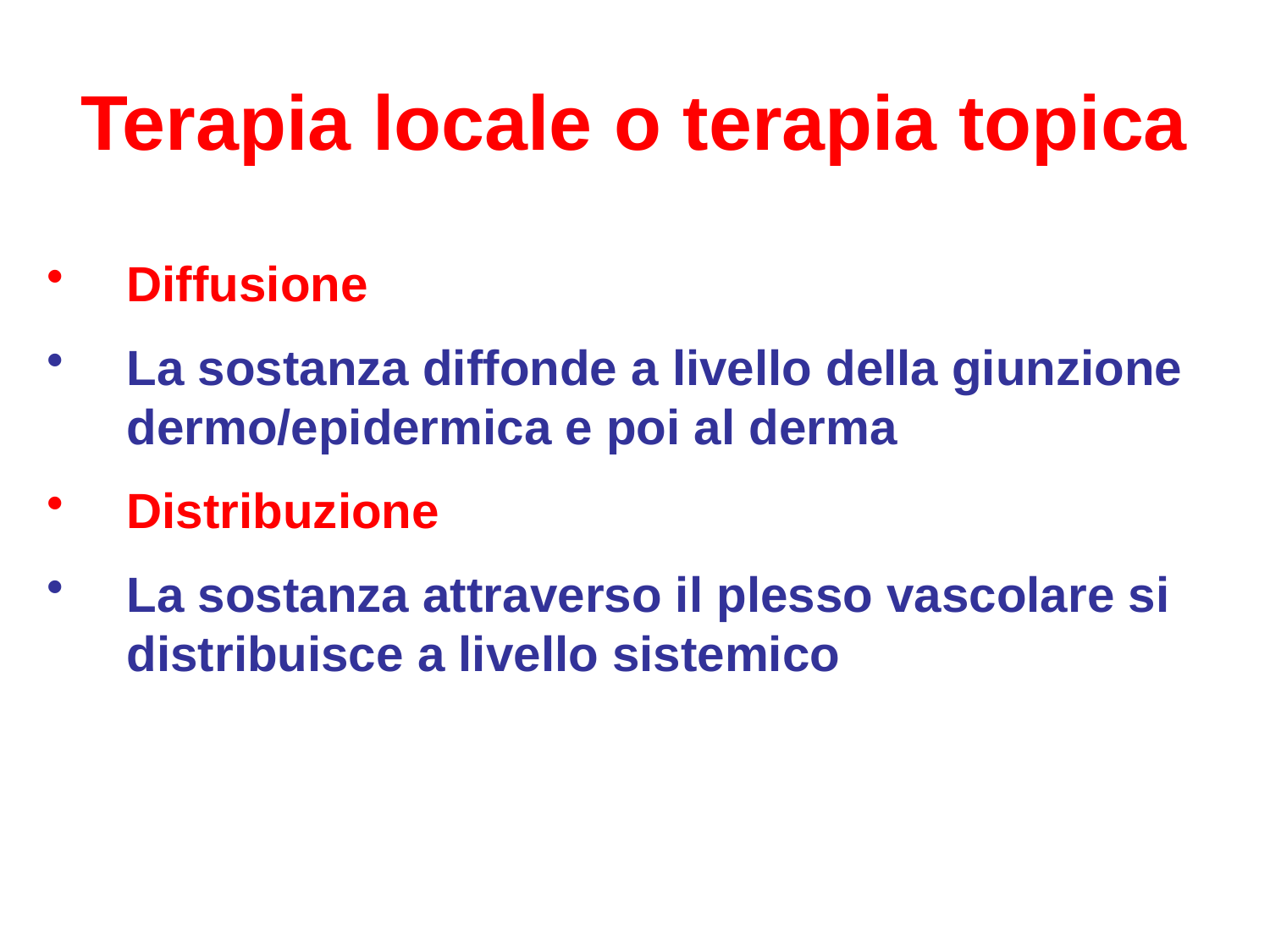

Terapia locale o terapia topica
Diffusione
La sostanza diffonde a livello della giunzione dermo/epidermica e poi al derma
Distribuzione
La sostanza attraverso il plesso vascolare si distribuisce a livello sistemico